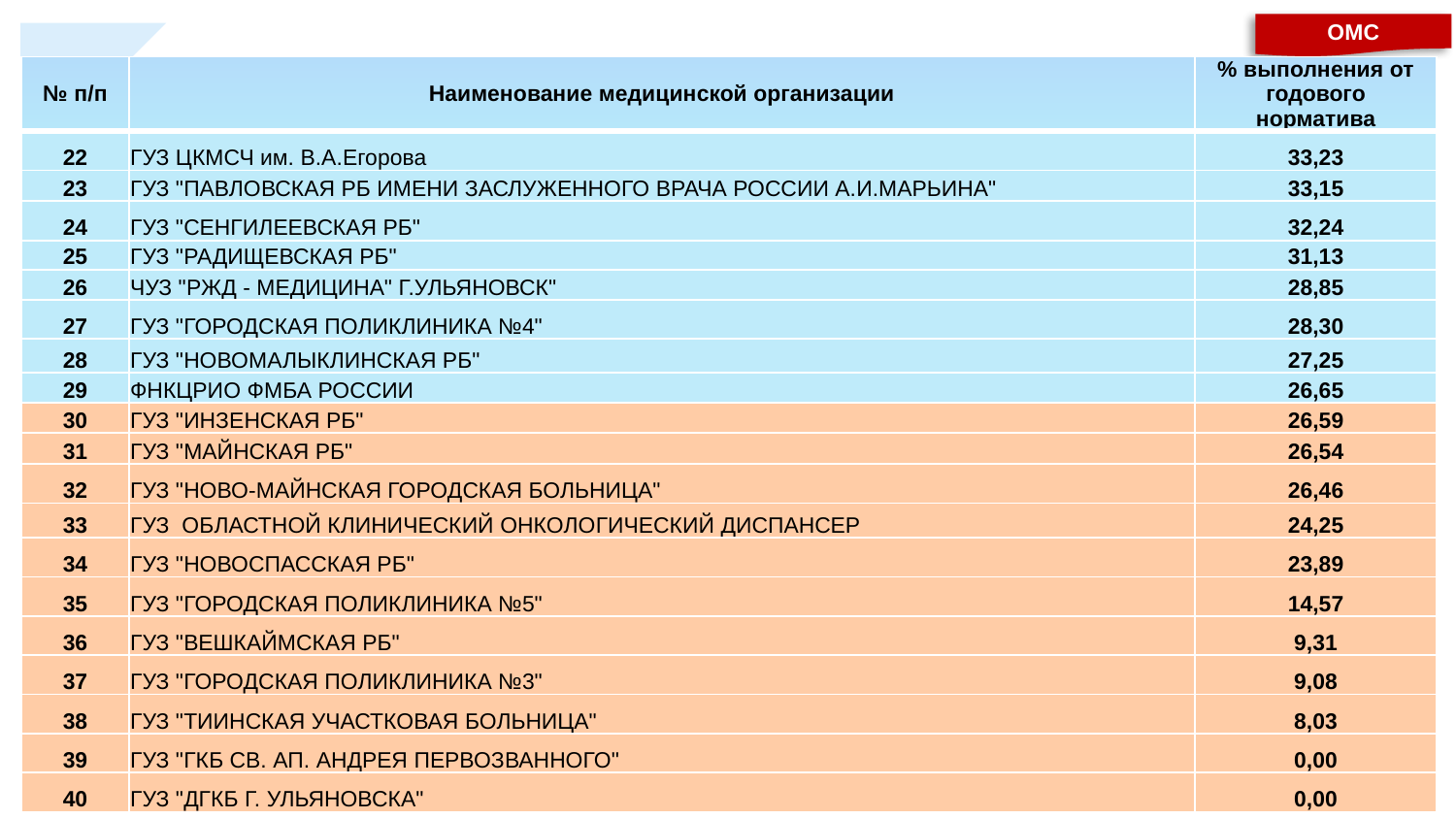

ОМС

| № п/п | Наименование медицинской организации | % выполнения от годового норматива |
| --- | --- | --- |
| 22 | ГУЗ ЦКМСЧ им. В.А.Егорова | 33,23 |
| 23 | ГУЗ "ПАВЛОВСКАЯ РБ ИМЕНИ ЗАСЛУЖЕННОГО ВРАЧА РОССИИ А.И.МАРЬИНА" | 33,15 |
| 24 | ГУЗ "СЕНГИЛЕЕВСКАЯ РБ" | 32,24 |
| 25 | ГУЗ "РАДИЩЕВСКАЯ РБ" | 31,13 |
| 26 | ЧУЗ "РЖД - МЕДИЦИНА" Г.УЛЬЯНОВСК" | 28,85 |
| 27 | ГУЗ "ГОРОДСКАЯ ПОЛИКЛИНИКА №4" | 28,30 |
| 28 | ГУЗ "НОВОМАЛЫКЛИНСКАЯ РБ" | 27,25 |
| 29 | ФНКЦРИО ФМБА РОССИИ | 26,65 |
| 30 | ГУЗ "ИНЗЕНСКАЯ РБ" | 26,59 |
| 31 | ГУЗ "МАЙНСКАЯ РБ" | 26,54 |
| 32 | ГУЗ "НОВО-МАЙНСКАЯ ГОРОДСКАЯ БОЛЬНИЦА" | 26,46 |
| 33 | ГУЗ ОБЛАСТНОЙ КЛИНИЧЕСКИЙ ОНКОЛОГИЧЕСКИЙ ДИСПАНСЕР | 24,25 |
| 34 | ГУЗ "НОВОСПАССКАЯ РБ" | 23,89 |
| 35 | ГУЗ "ГОРОДСКАЯ ПОЛИКЛИНИКА №5" | 14,57 |
| 36 | ГУЗ "ВЕШКАЙМСКАЯ РБ" | 9,31 |
| 37 | ГУЗ "ГОРОДСКАЯ ПОЛИКЛИНИКА №3" | 9,08 |
| 38 | ГУЗ "ТИИНСКАЯ УЧАСТКОВАЯ БОЛЬНИЦА" | 8,03 |
| 39 | ГУЗ "ГКБ СВ. АП. АНДРЕЯ ПЕРВОЗВАННОГО" | 0,00 |
| 40 | ГУЗ "ДГКБ Г. УЛЬЯНОВСКА" | 0,00 |